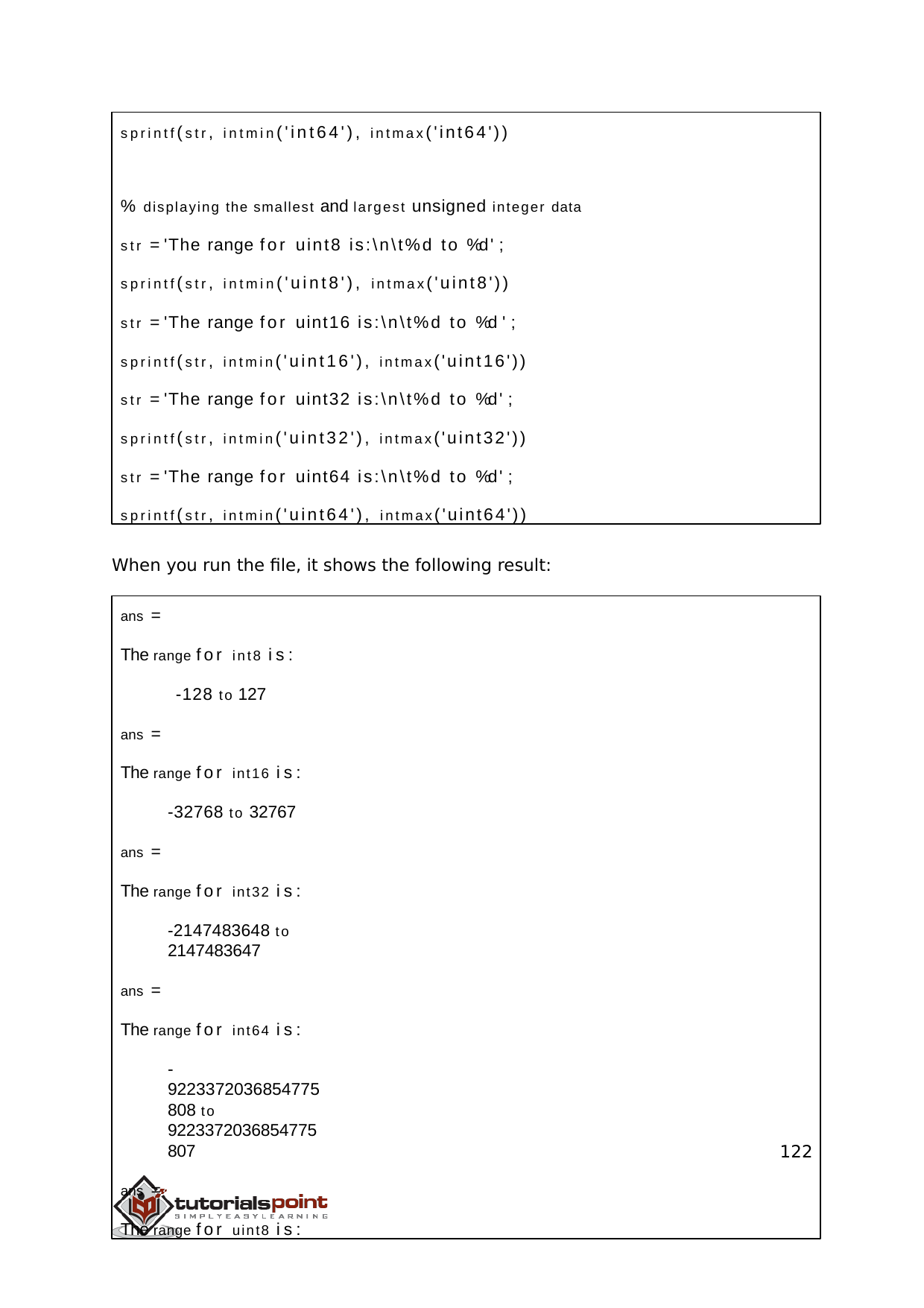

sprintf(str, intmin('int64'), intmax('int64'))

% displaying the smallest and largest unsigned integer data  str = 'The range for uint8 is:\n\t%d to %d ';  sprintf(str, intmin('uint8'), intmax('uint8'))

str = 'The range for uint16 is:\n\t%d to %d ';
sprintf(str, intmin('uint16'), intmax('uint16'))  str = 'The range for uint32 is:\n\t%d to %d ';  sprintf(str, intmin('uint32'), intmax('uint32'))  str = 'The range for uint64 is:\n\t%d to %d ';  sprintf(str, intmin('uint64'), intmax('uint64'))
When you run the file, it shows the following result:
ans =

The range for int8 is:

-128 to 127

ans =

The range for int16 is:

-32768 to 32767

ans =

The range for int32 is:

-2147483648 to 2147483647

ans =

The range for int64 is:

-9223372036854775808 to 9223372036854775807

ans =

The range for uint8 is:
122